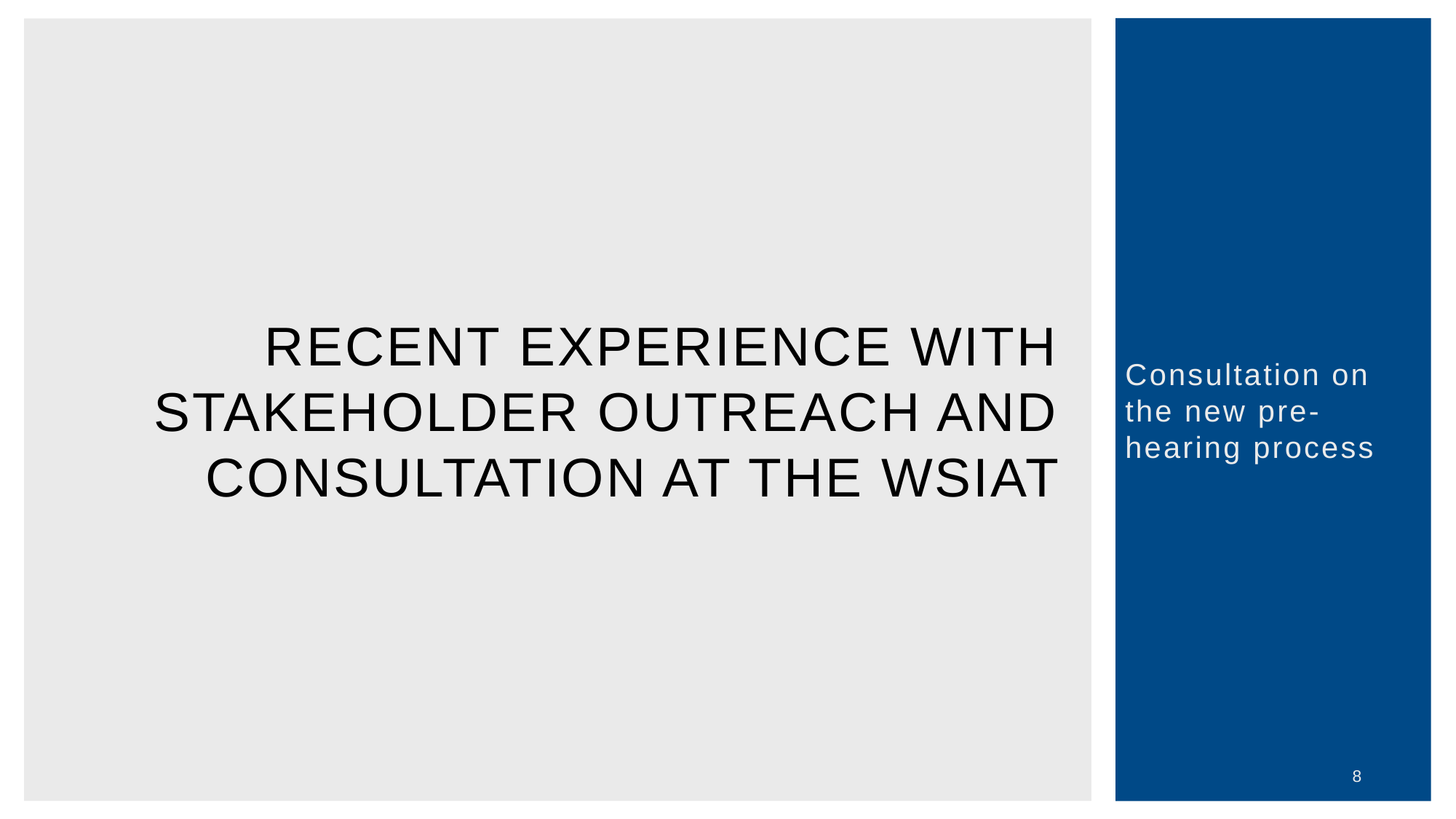

# Recent experience with stakeholder outreach and consultation at the wsiat
Consultation on the new pre-hearing process
8